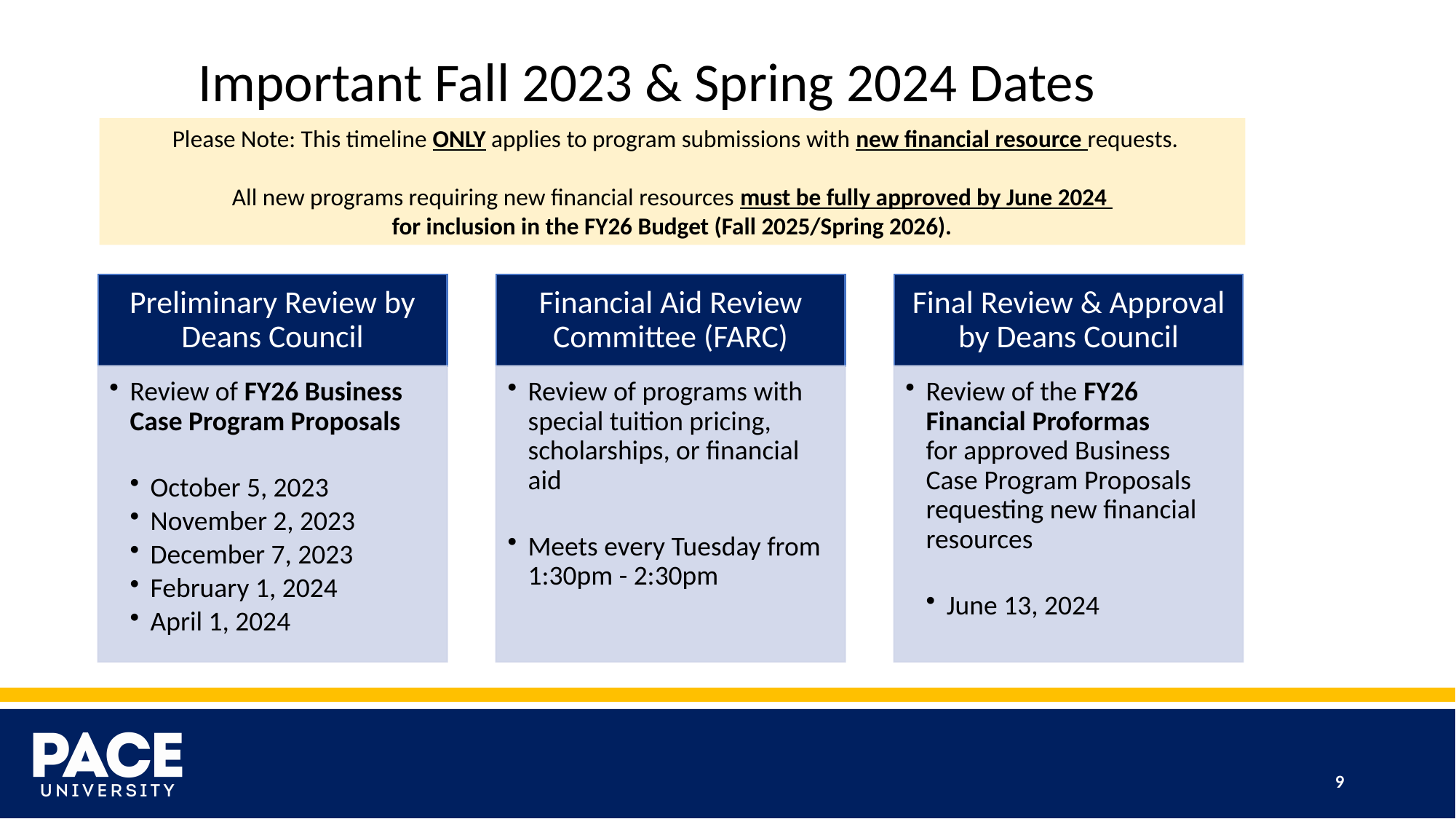

# Important Fall 2023 & Spring 2024 Dates
 Please Note: This timeline ONLY applies to program submissions with new financial resource requests.
All new programs requiring new financial resources must be fully approved by June 2024
for inclusion in the FY26 Budget (Fall 2025/Spring 2026).

Preliminary Review by Deans Council
Review of FY26 Business Case Program Proposals
October 5, 2023
November 2, 2023
December 7, 2023
February 1, 2024
April 1, 2024
Financial Aid Review Committee (FARC)
Review of programs with special tuition pricing, scholarships, or financial aid
Meets every Tuesday from 1:30pm - 2:30pm
Final Review & Approval by Deans Council
Review of the FY26 Financial Proformas
for approved Business Case Program Proposals requesting new financial resources
June 13, 2024
9